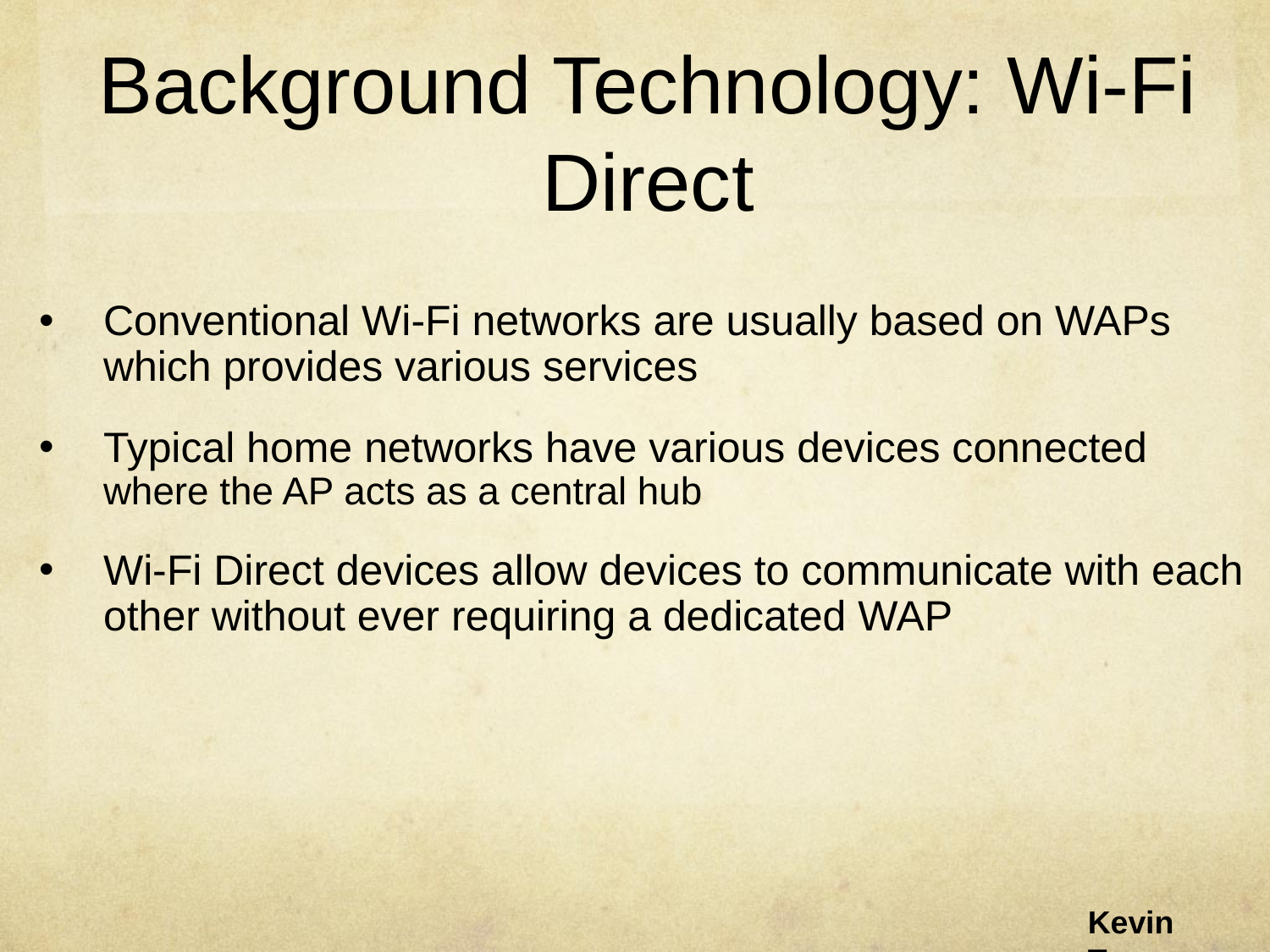

# Background Technology: Wi-Fi Direct
Conventional Wi-Fi networks are usually based on WAPs which provides various services
Typical home networks have various devices connected where the AP acts as a central hub
Wi-Fi Direct devices allow devices to communicate with each other without ever requiring a dedicated WAP

Kevin Tong